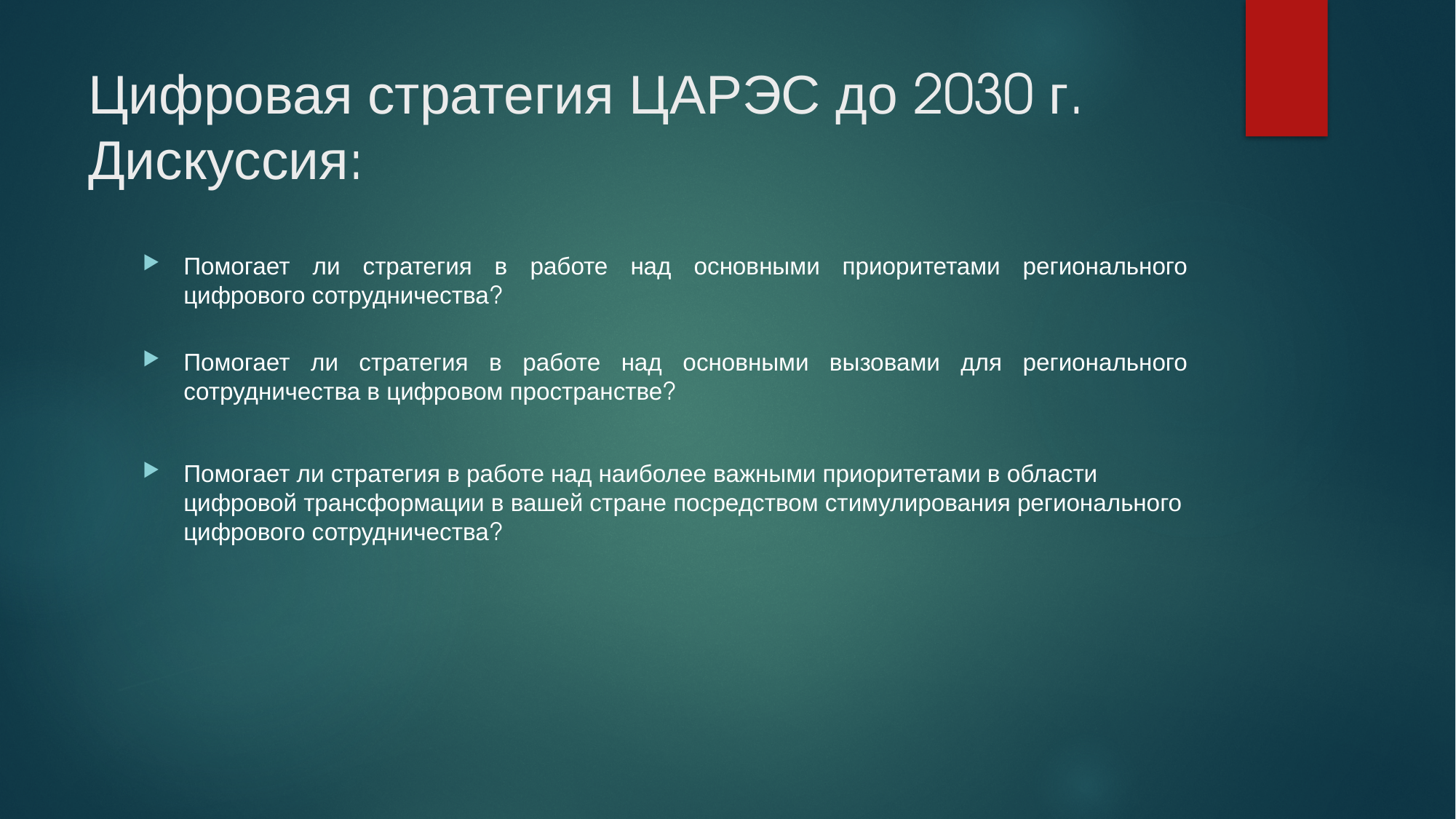

# Цифровая стратегия ЦАРЭС до 2030 г. Дискуссия:
Помогает ли стратегия в работе над основными приоритетами регионального цифрового сотрудничества?

Помогает ли стратегия в работе над основными вызовами для регионального сотрудничества в цифровом пространстве?

Помогает ли стратегия в работе над наиболее важными приоритетами в области цифровой трансформации в вашей стране посредством стимулирования регионального цифрового сотрудничества?